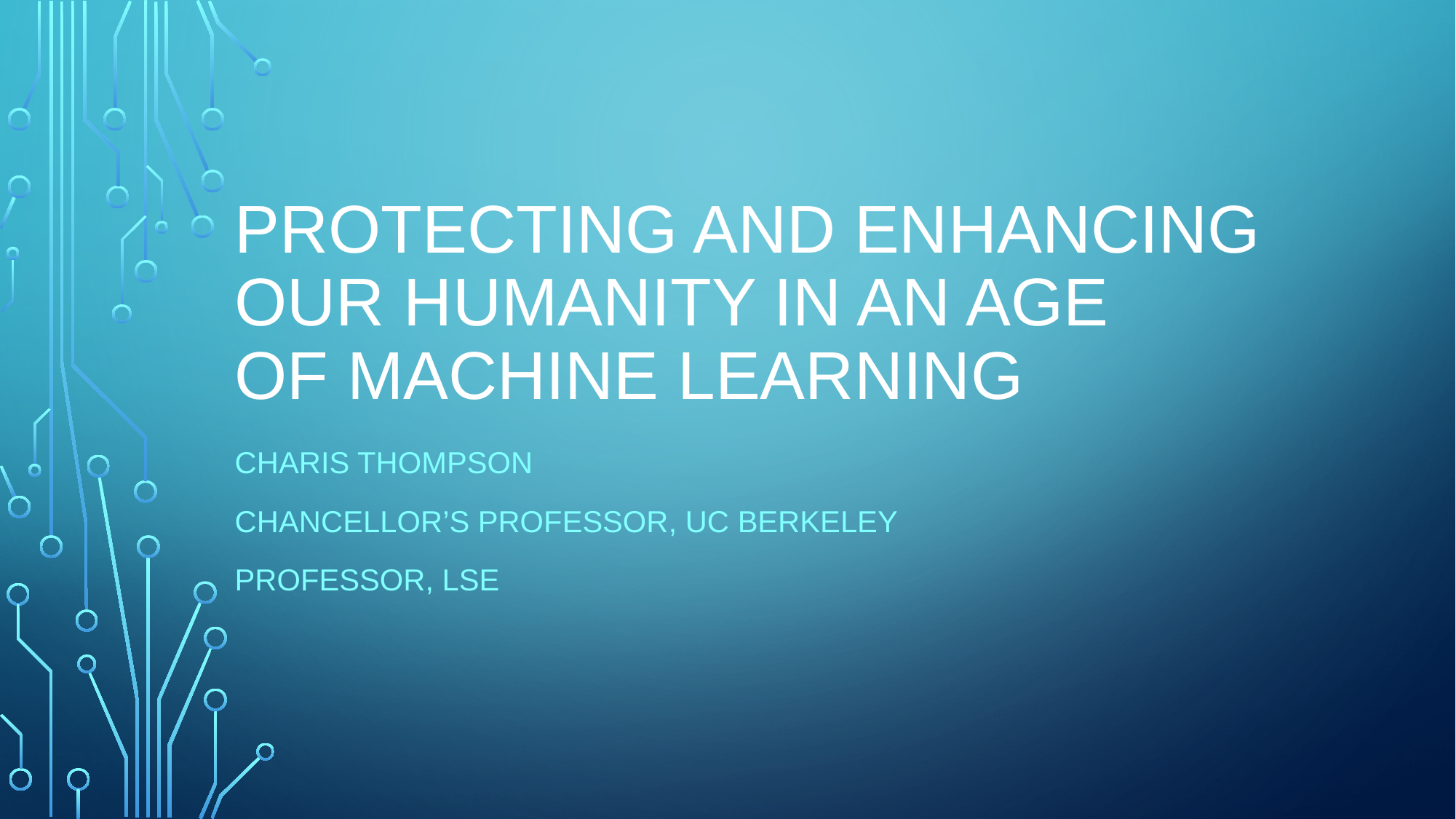

# Protecting and Enhancing Our Humanity in an Age of Machine Learning
Charis Thompson
Chancellor’s Professor, UC Berkeley
Professor, LSE